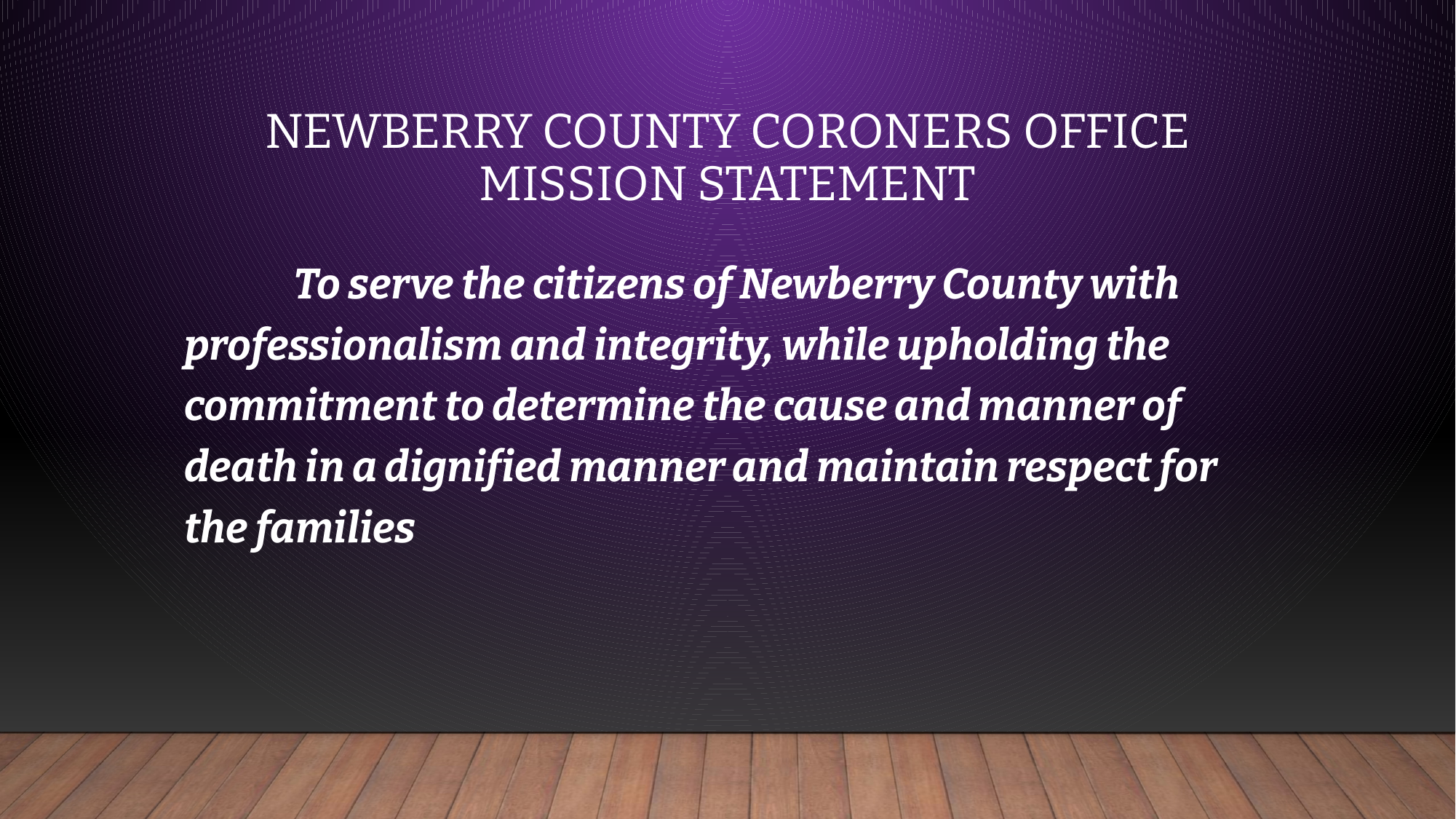

# Newberry County Coroners Office Mission statement
	To serve the citizens of Newberry County with professionalism and integrity, while upholding the commitment to determine the cause and manner of death in a dignified manner and maintain respect for the families